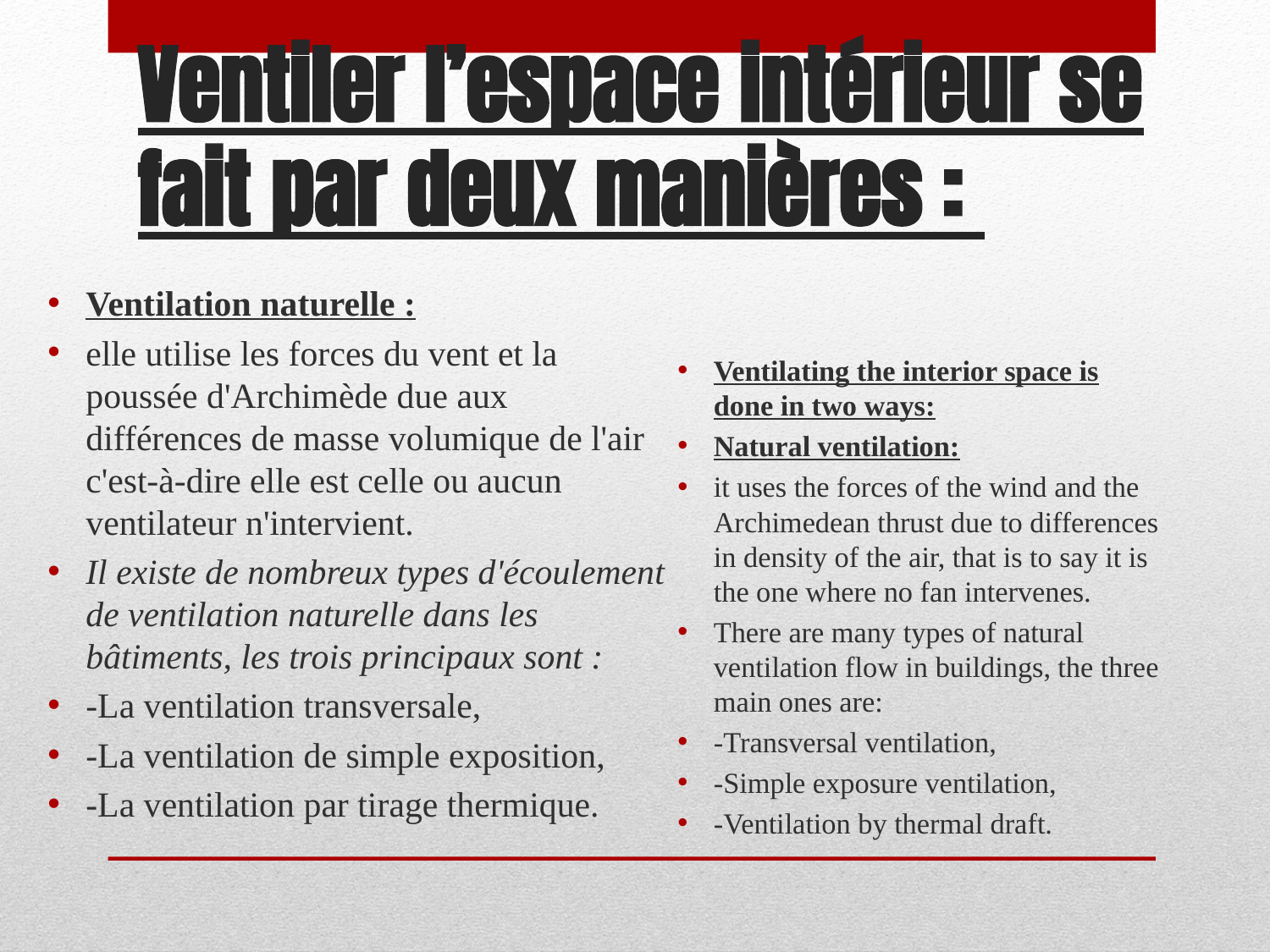

# Ventiler l’espace intérieur se fait par deux manières :
Ventilation naturelle :
elle utilise les forces du vent et la poussée d'Archimède due aux différences de masse volumique de l'air c'est-à-dire elle est celle ou aucun ventilateur n'intervient.
Il existe de nombreux types d'écoulement de ventilation naturelle dans les bâtiments, les trois principaux sont :
-La ventilation transversale,
-La ventilation de simple exposition,
-La ventilation par tirage thermique.
Ventilating the interior space is done in two ways:
Natural ventilation:
it uses the forces of the wind and the Archimedean thrust due to differences in density of the air, that is to say it is the one where no fan intervenes.
There are many types of natural ventilation flow in buildings, the three main ones are:
-Transversal ventilation,
-Simple exposure ventilation,
-Ventilation by thermal draft.